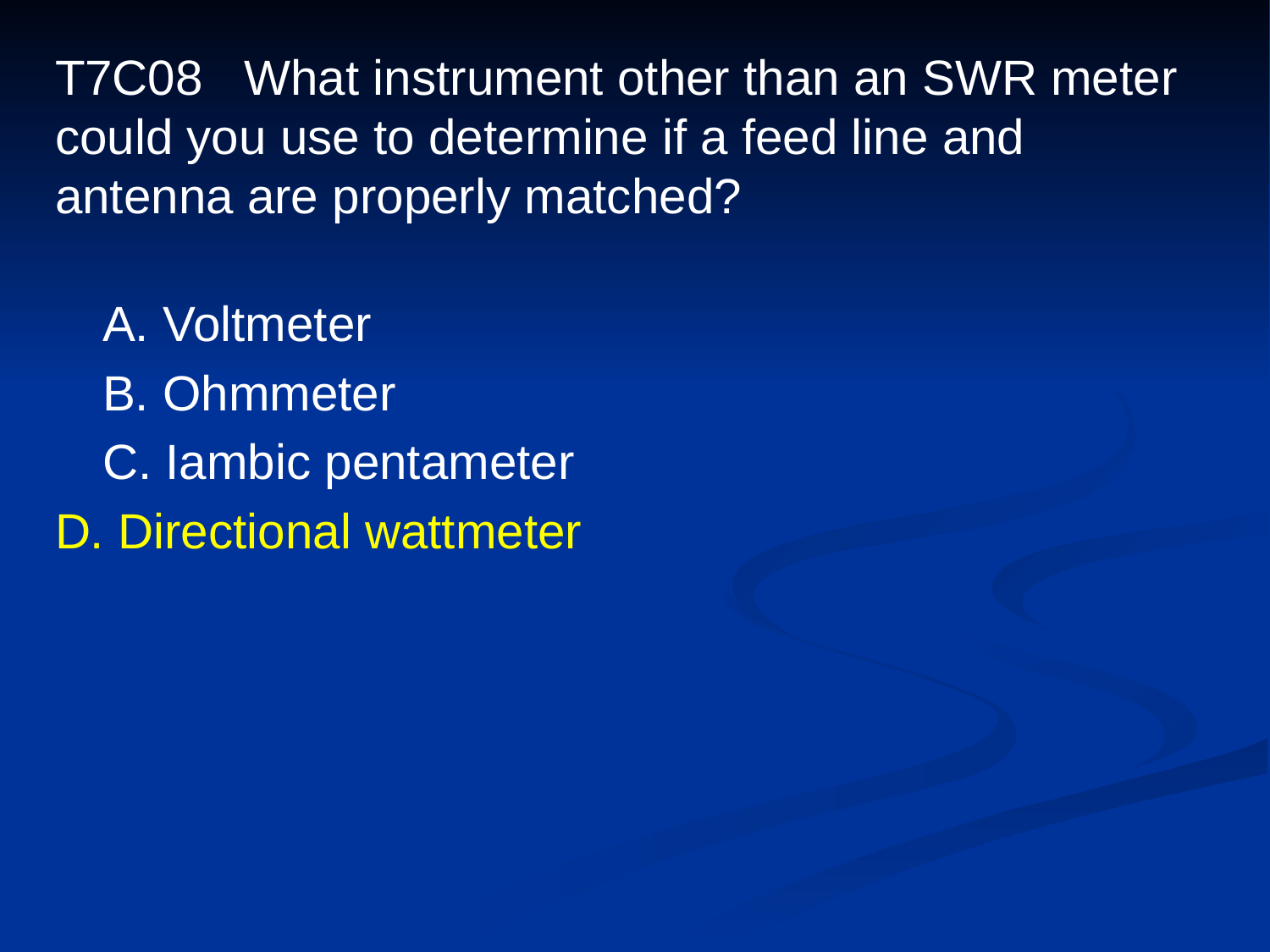

# T7C08   What instrument other than an SWR meter could you use to determine if a feed line and antenna are properly matched?
	A. Voltmeter
	B. Ohmmeter
	C. Iambic pentameter
D. Directional wattmeter